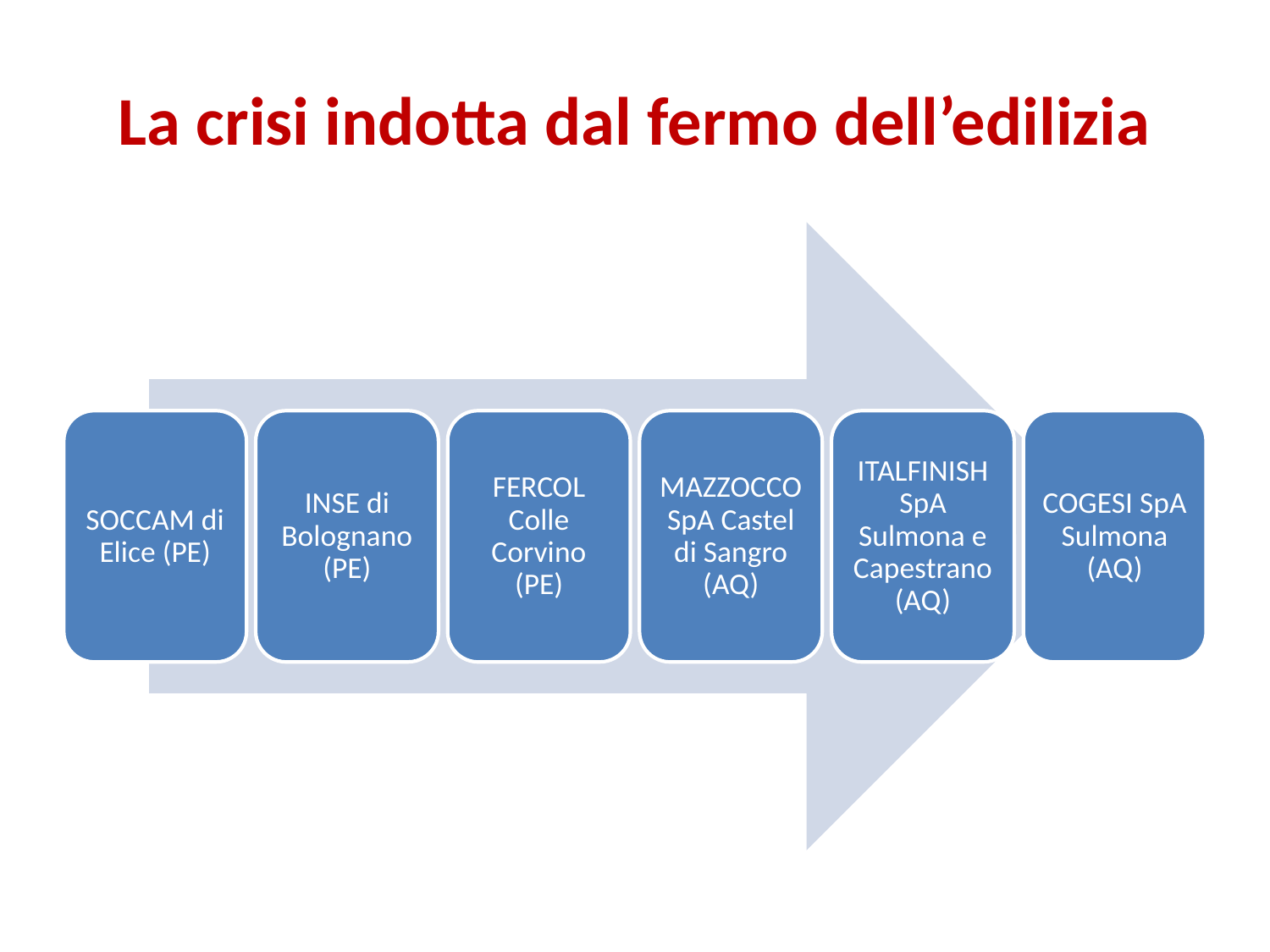

# La crisi indotta dal fermo dell’edilizia
SOCCAM di Elice (PE)
INSE di Bolognano (PE)
FERCOL Colle Corvino (PE)
MAZZOCCO SpA Castel di Sangro (AQ)
ITALFINISH SpA Sulmona e Capestrano (AQ)
COGESI SpA Sulmona (AQ)